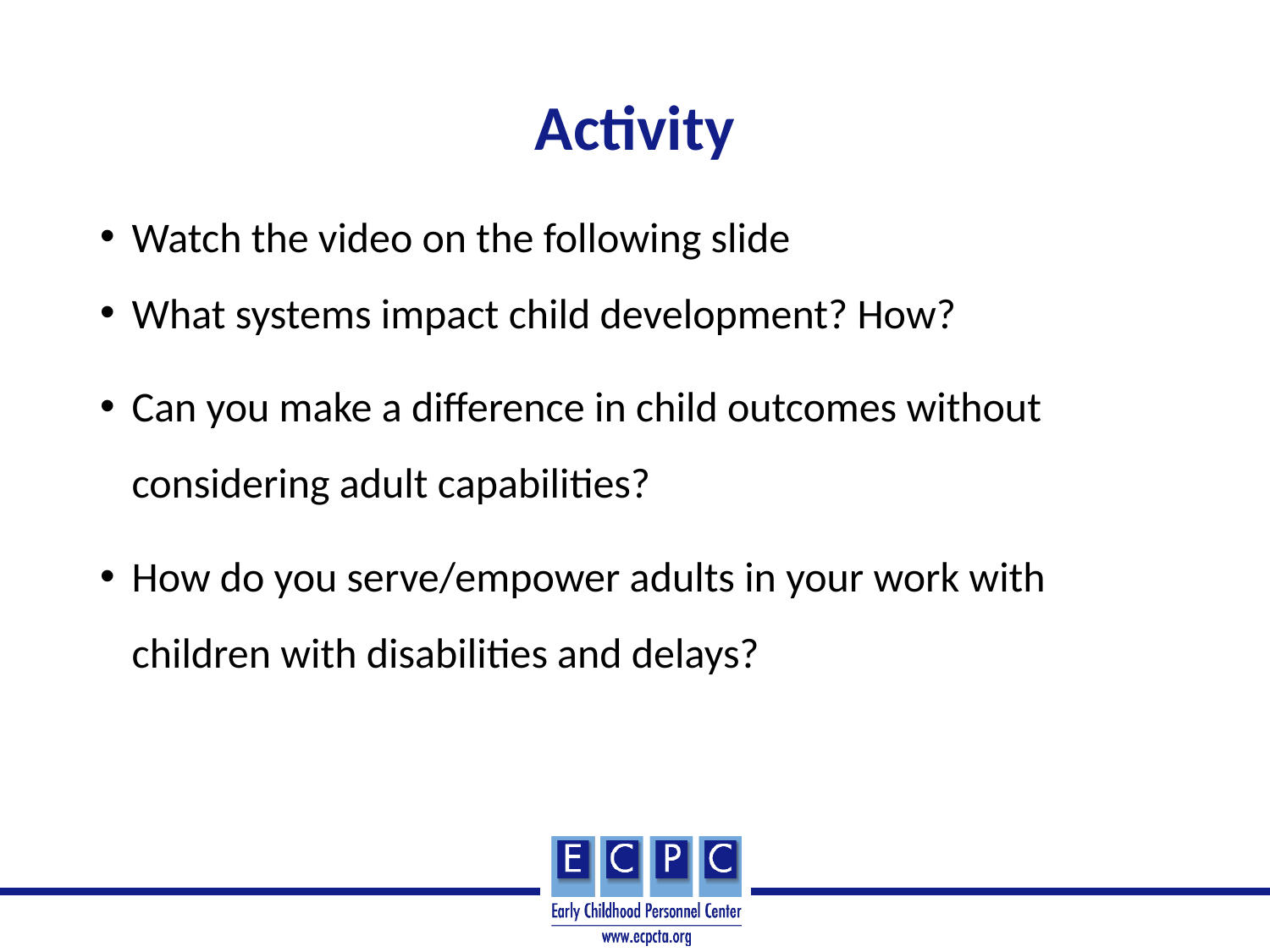

# Activity
Watch the video on the following slide
What systems impact child development? How?
Can you make a difference in child outcomes without considering adult capabilities?
How do you serve/empower adults in your work with children with disabilities and delays?